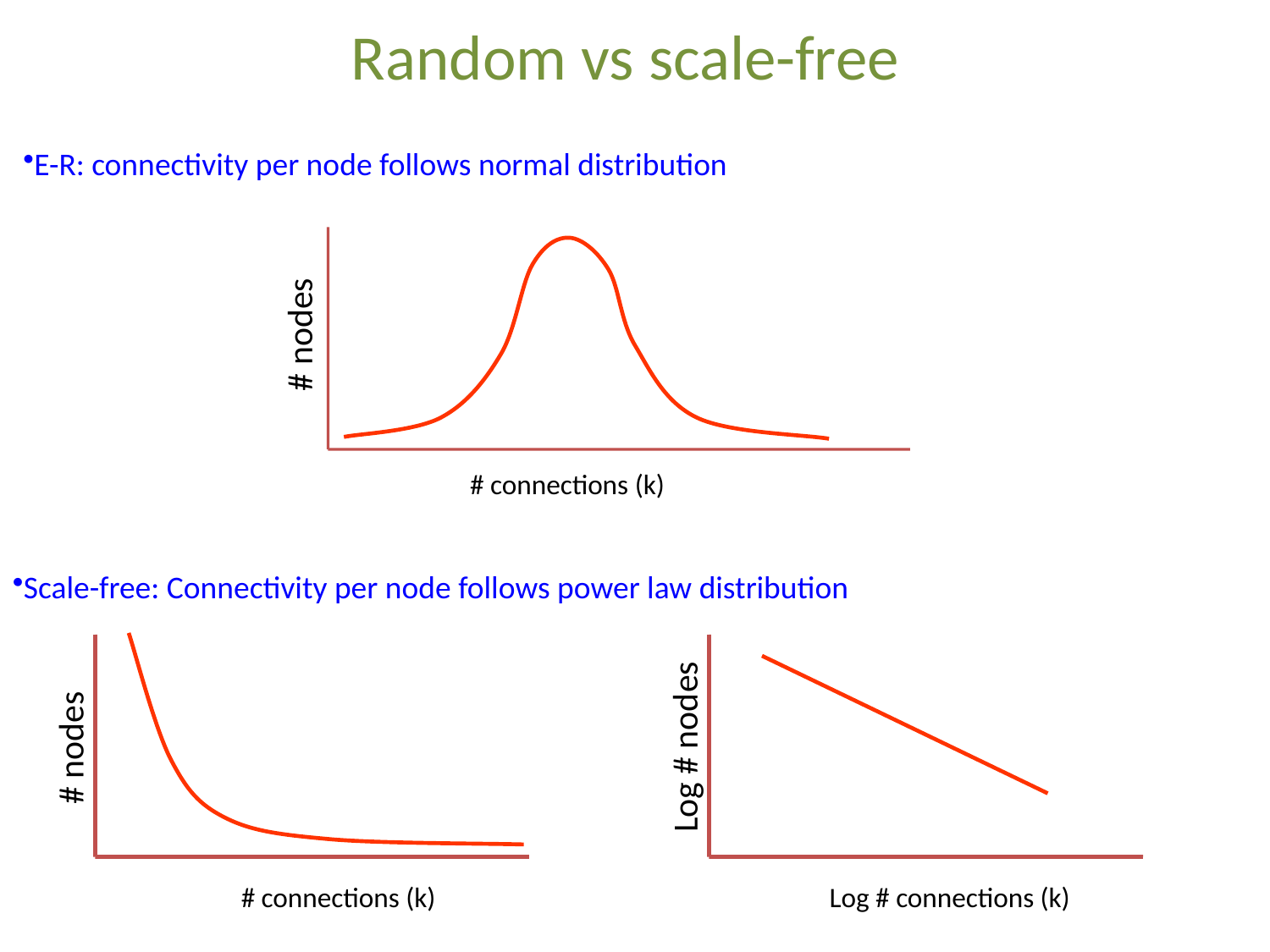

Random vs scale-free
E-R: connectivity per node follows normal distribution

# nodes
# connections (k)
Scale-free: Connectivity per node follows power law distribution

# nodes
# connections (k)

Log # nodes
Log # connections (k)